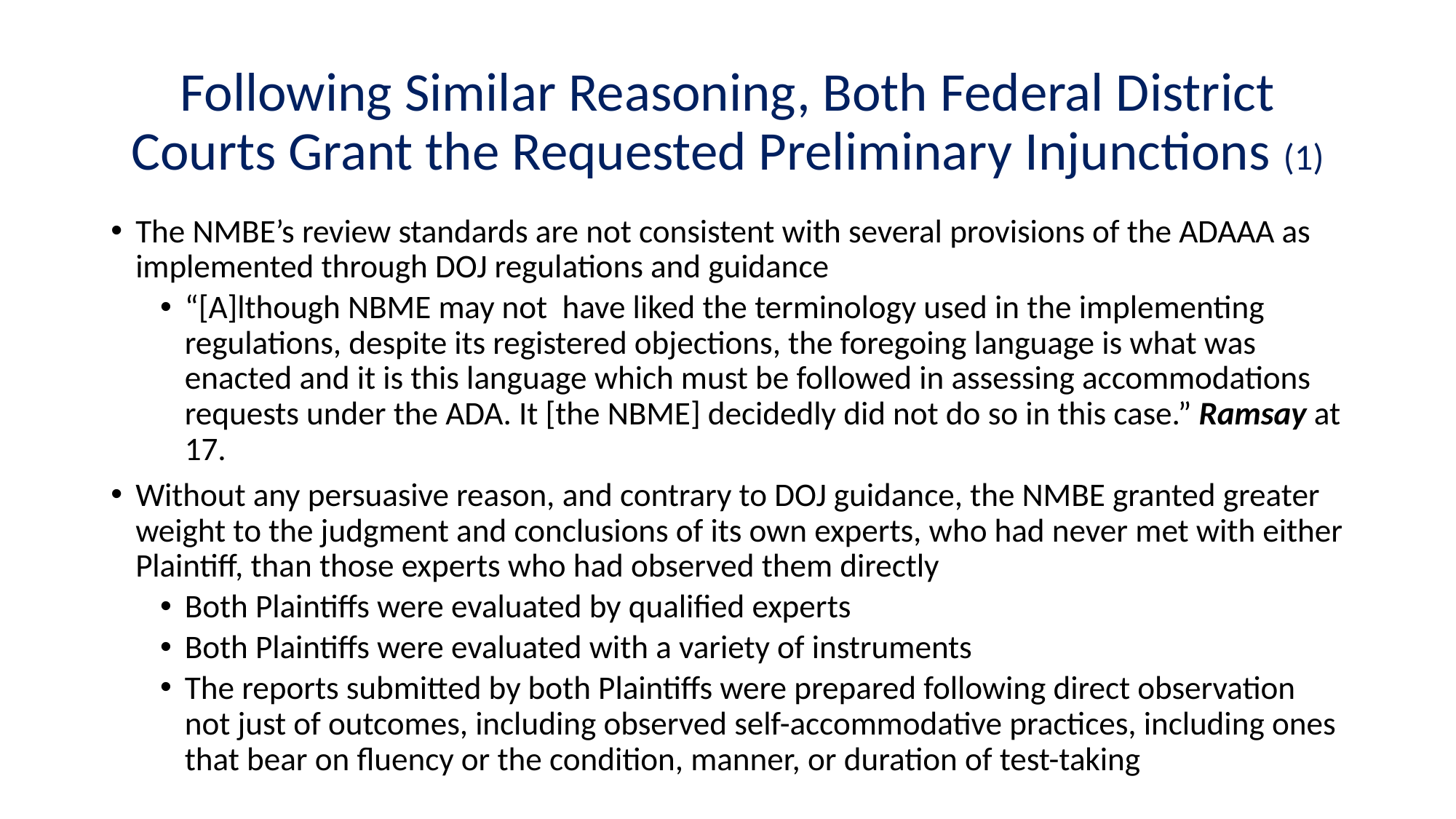

# Following Similar Reasoning, Both Federal District Courts Grant the Requested Preliminary Injunctions (1)
The NMBE’s review standards are not consistent with several provisions of the ADAAA as implemented through DOJ regulations and guidance
“[A]lthough NBME may not  have liked the terminology used in the implementing regulations, despite its registered objections, the foregoing language is what was enacted and it is this language which must be followed in assessing accommodations requests under the ADA. It [the NBME] decidedly did not do so in this case.” Ramsay at 17.
Without any persuasive reason, and contrary to DOJ guidance, the NMBE granted greater weight to the judgment and conclusions of its own experts, who had never met with either Plaintiff, than those experts who had observed them directly
Both Plaintiffs were evaluated by qualified experts
Both Plaintiffs were evaluated with a variety of instruments
The reports submitted by both Plaintiffs were prepared following direct observation not just of outcomes, including observed self-accommodative practices, including ones that bear on fluency or the condition, manner, or duration of test-taking